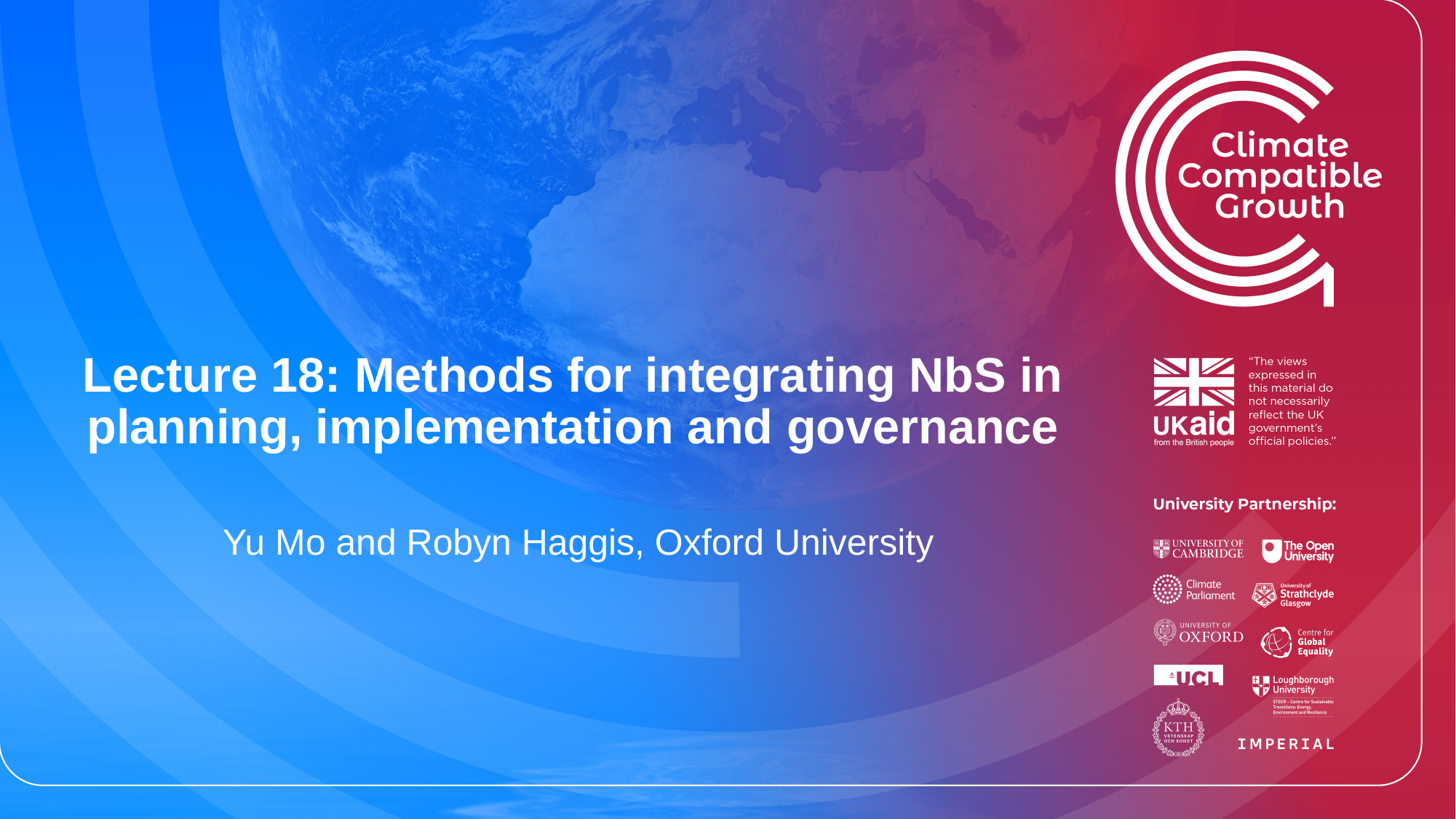

# Lecture 18: Methods for integrating NbS in planning, implementation and governance
 Yu Mo and Robyn Haggis, Oxford University